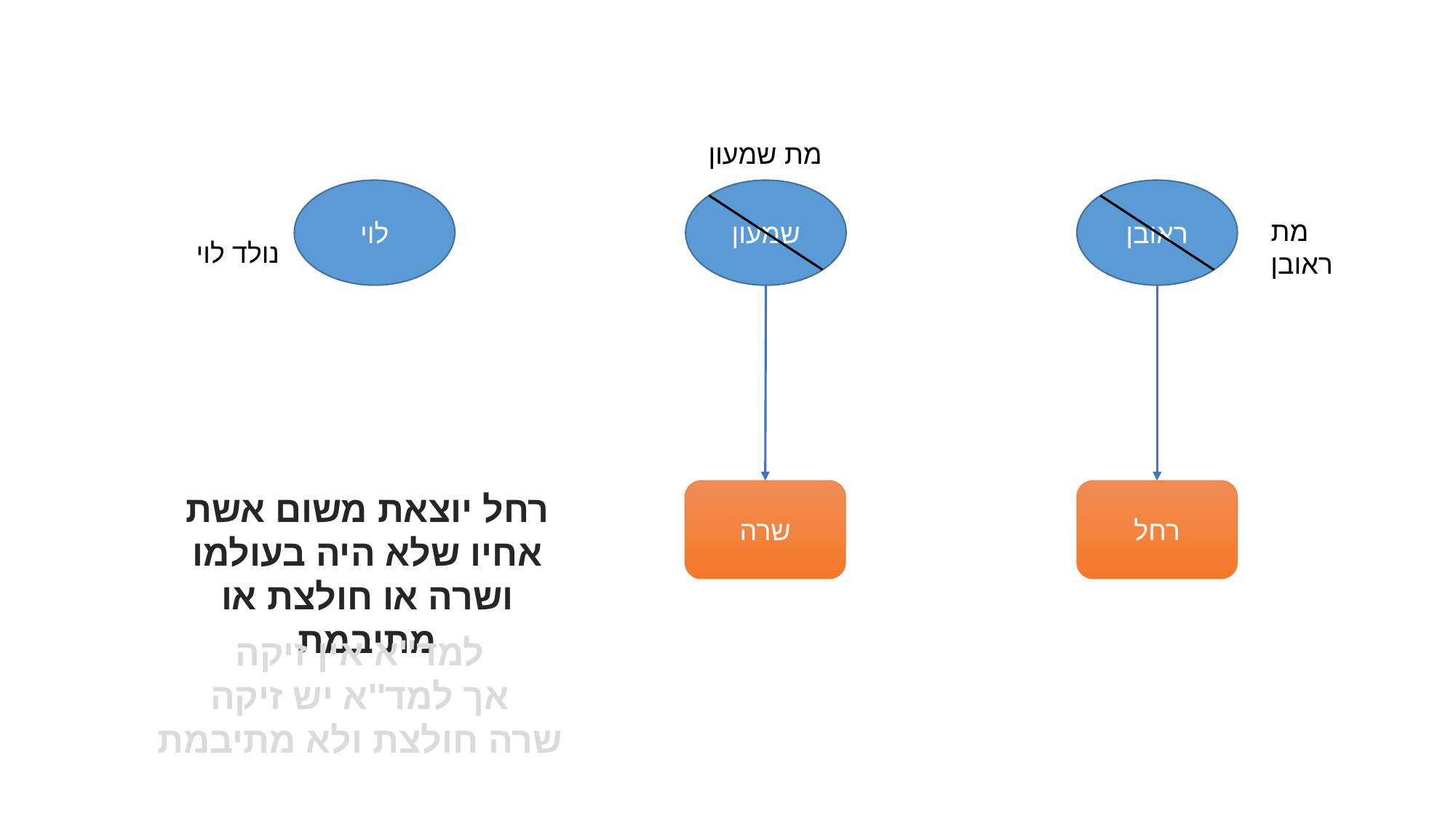

מת שמעון
לוי
שמעון
ראובן
מת ראובן
נולד לוי
רחל יוצאת משום אשת אחיו שלא היה בעולמו
ושרה או חולצת או מתיבמת
שרה
רחל
למד''א אין זיקה
אך למד''א יש זיקה
שרה חולצת ולא מתיבמת